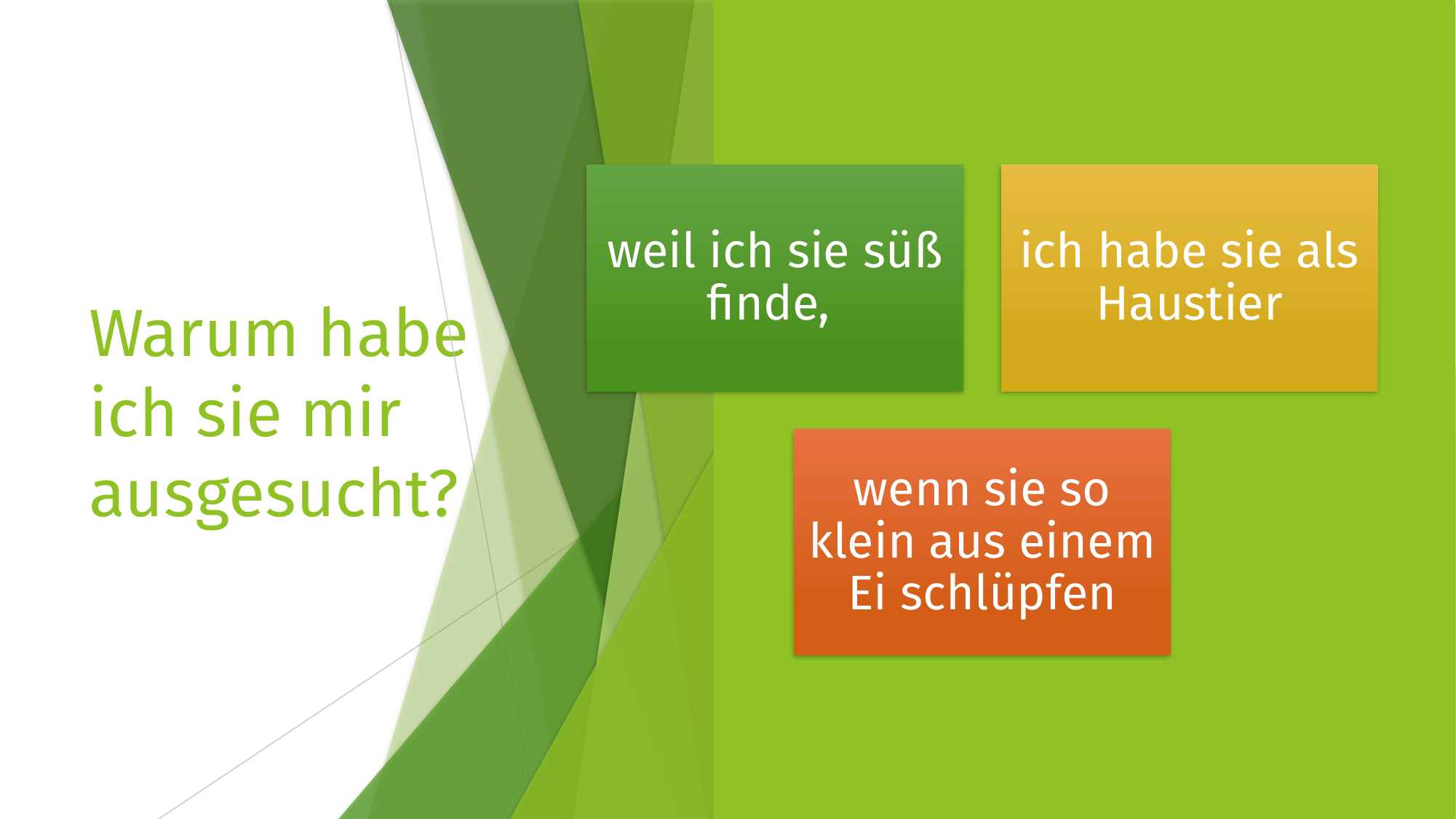

weil ich sie süß finde,
ich habe sie als Haustier
wenn sie so klein aus einem Ei schlüpfen
# Warum habe ich sie mir ausgesucht?